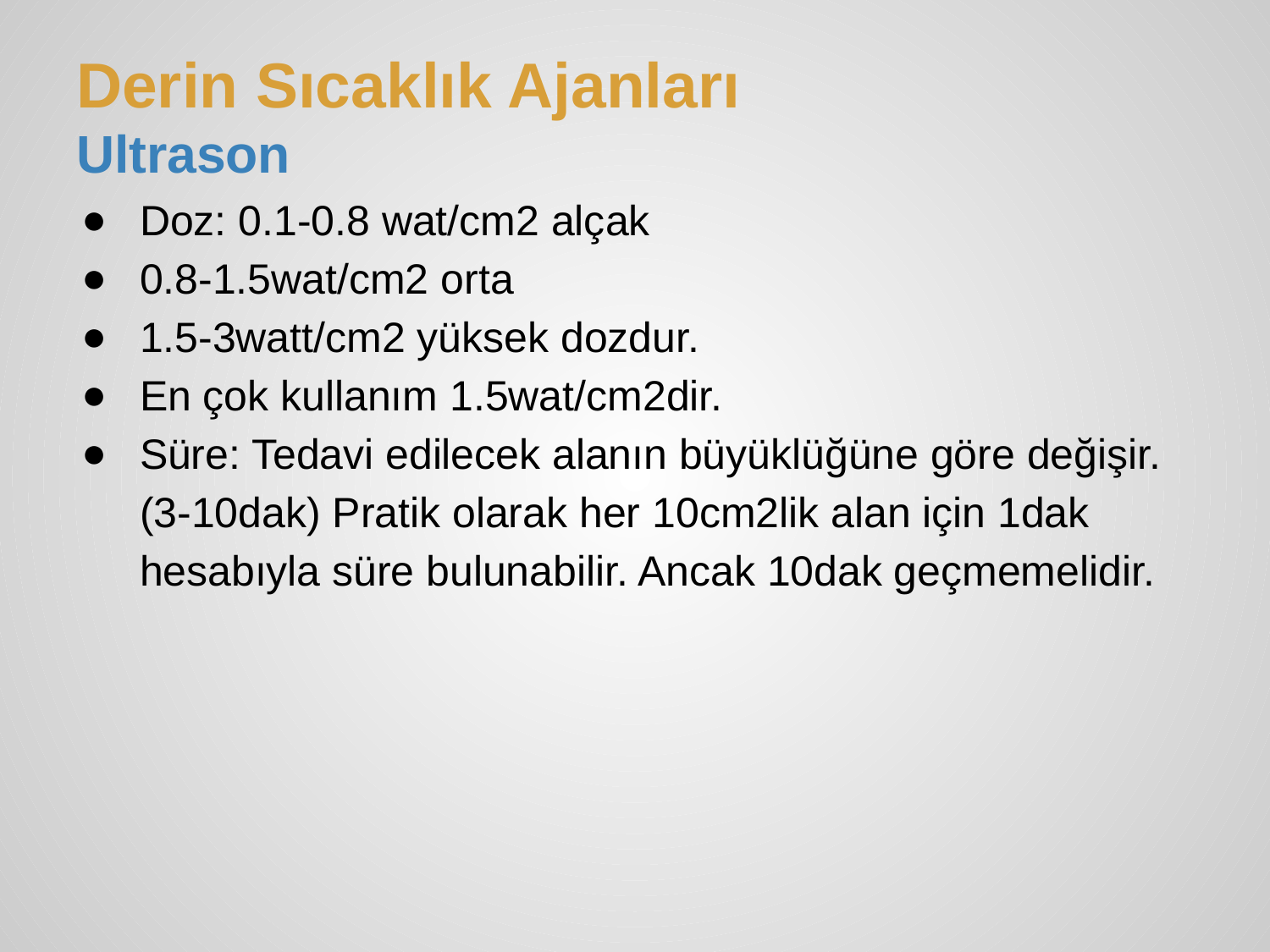

# Derin Sıcaklık Ajanları
Ultrason
Doz: 0.1-0.8 wat/cm2 alçak
0.8-1.5wat/cm2 orta
1.5-3watt/cm2 yüksek dozdur.
En çok kullanım 1.5wat/cm2dir.
Süre: Tedavi edilecek alanın büyüklüğüne göre değişir. (3-10dak) Pratik olarak her 10cm2lik alan için 1dak hesabıyla süre bulunabilir. Ancak 10dak geçmemelidir.